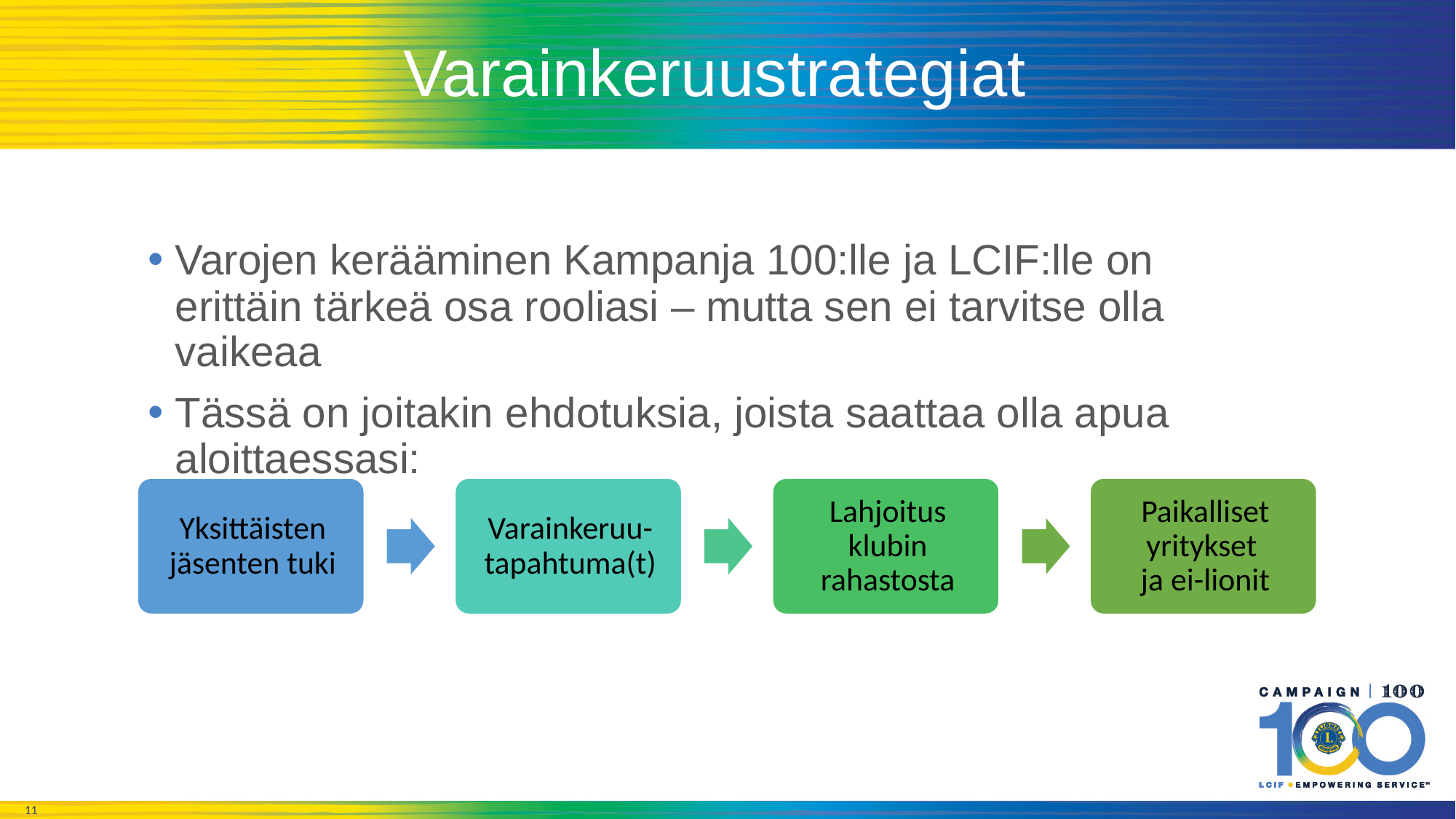

# Varainkeruustrategiat
Varojen kerääminen Kampanja 100:lle ja LCIF:lle on erittäin tärkeä osa rooliasi – mutta sen ei tarvitse olla vaikeaa
Tässä on joitakin ehdotuksia, joista saattaa olla apua aloittaessasi:

Yksittäisten jäsenten tuki

Varainkeruu-tapahtuma(t)

Lahjoitus klubin rahastosta

Paikalliset yritykset
ja ei-lionit